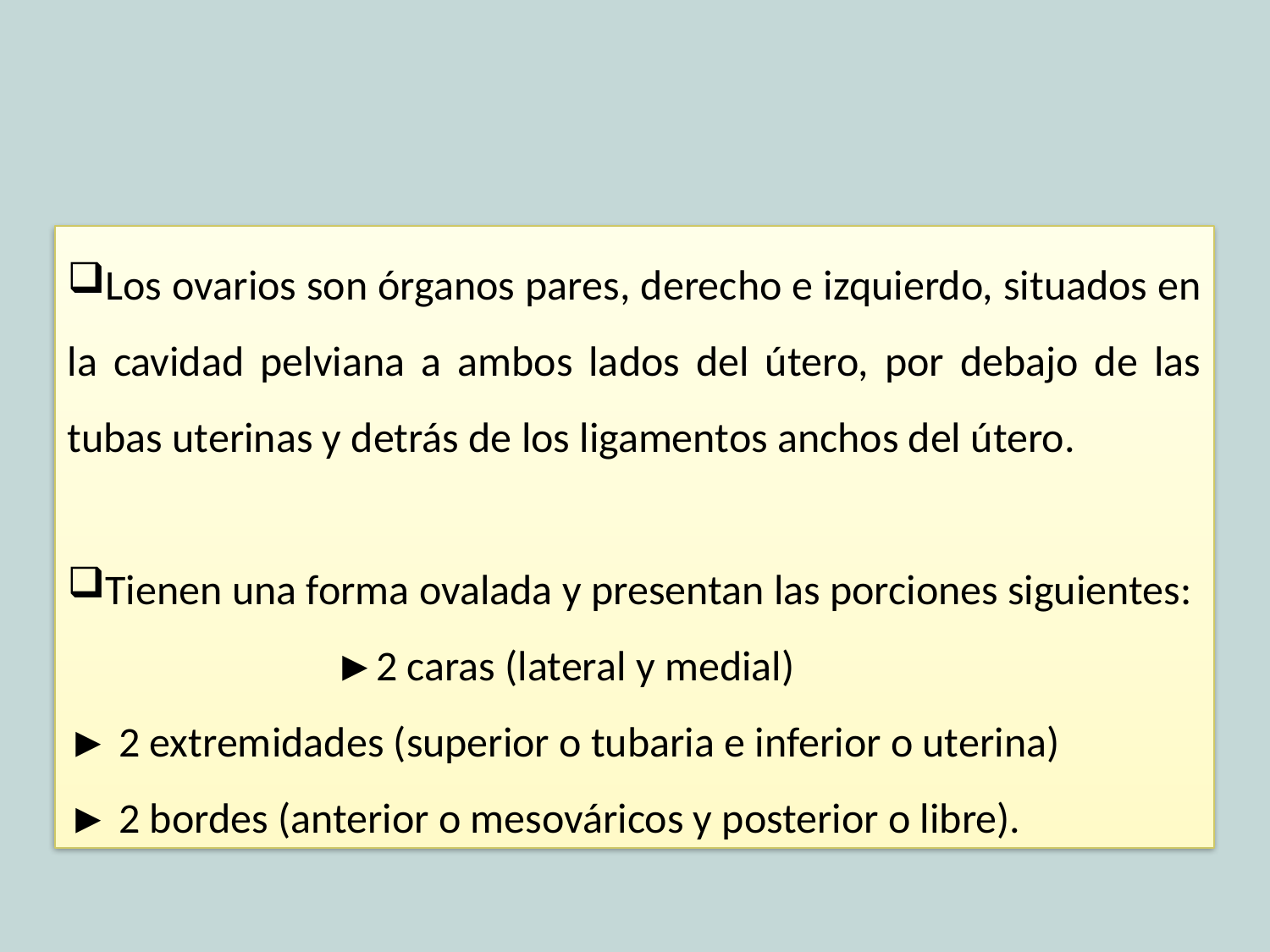

Los ovarios son órganos pares, derecho e izquierdo, situados en la cavidad pelviana a ambos lados del útero, por debajo de las tubas uterinas y detrás de los ligamentos anchos del útero.

Tienen una forma ovalada y presentan las porciones siguientes:                              ►2 caras (lateral y medial)
► 2 extremidades (superior o tubaria e inferior o uterina)
► 2 bordes (anterior o mesováricos y posterior o libre).